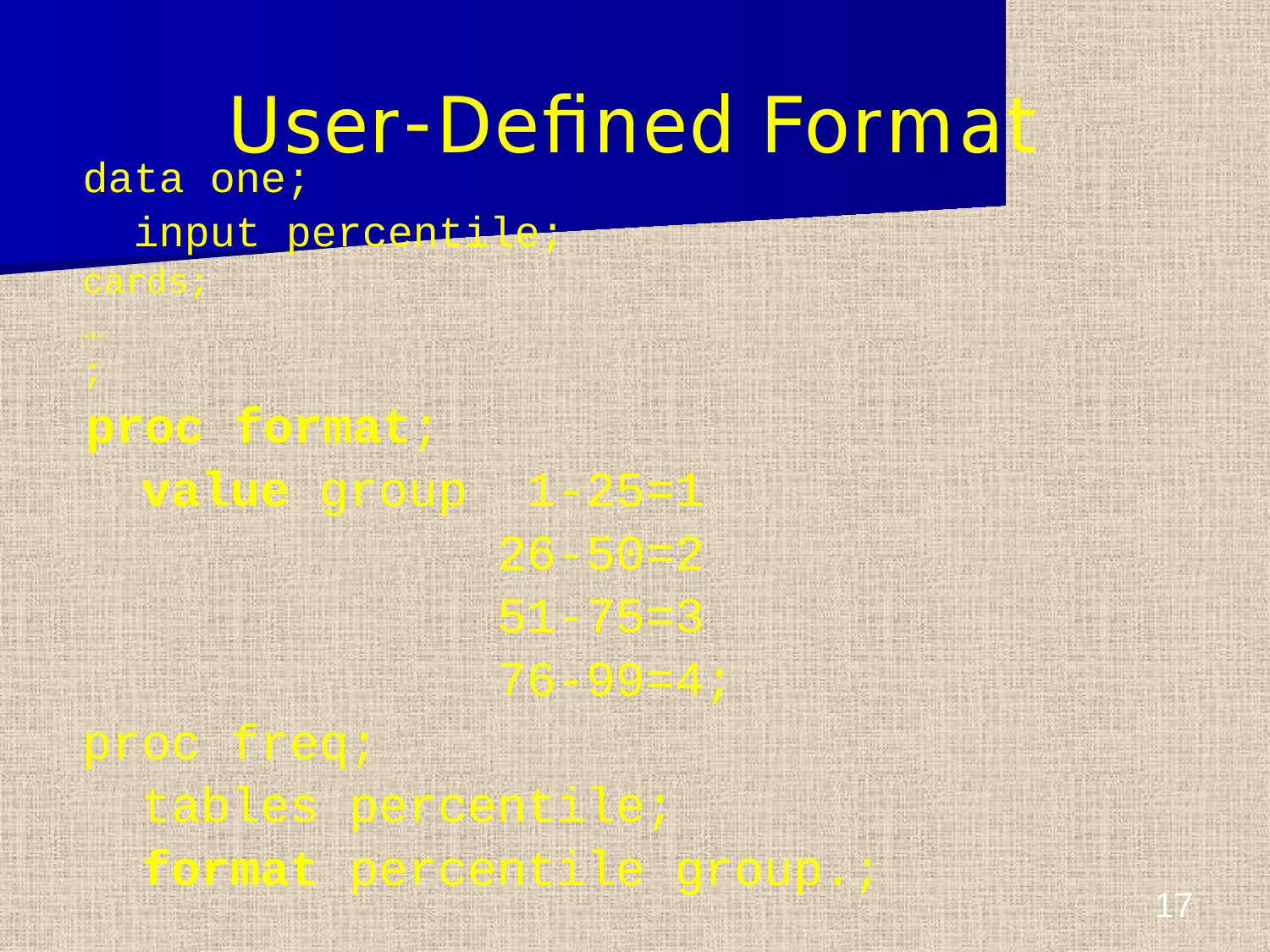

# User-Defined Format
data one;
  input percentile;
cards;
…
;
 proc format;
  value group  1-25=1
              26-50=2
              51-75=3
              76-99=4;
proc freq;
  tables percentile;
  format percentile group.;

17